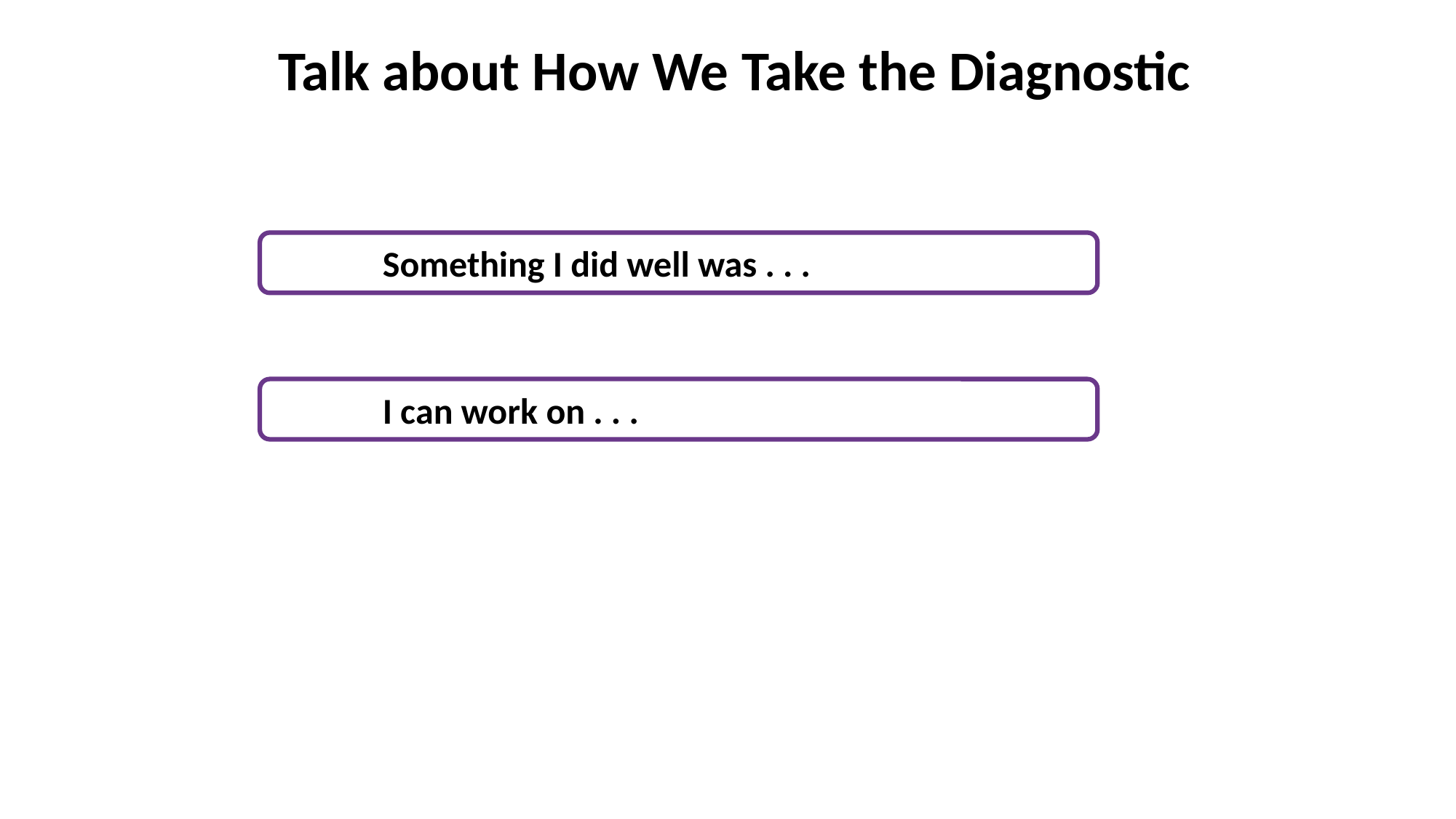

Talk about How We Take the Diagnostic

Something I did well was . . .
I can work on . . .